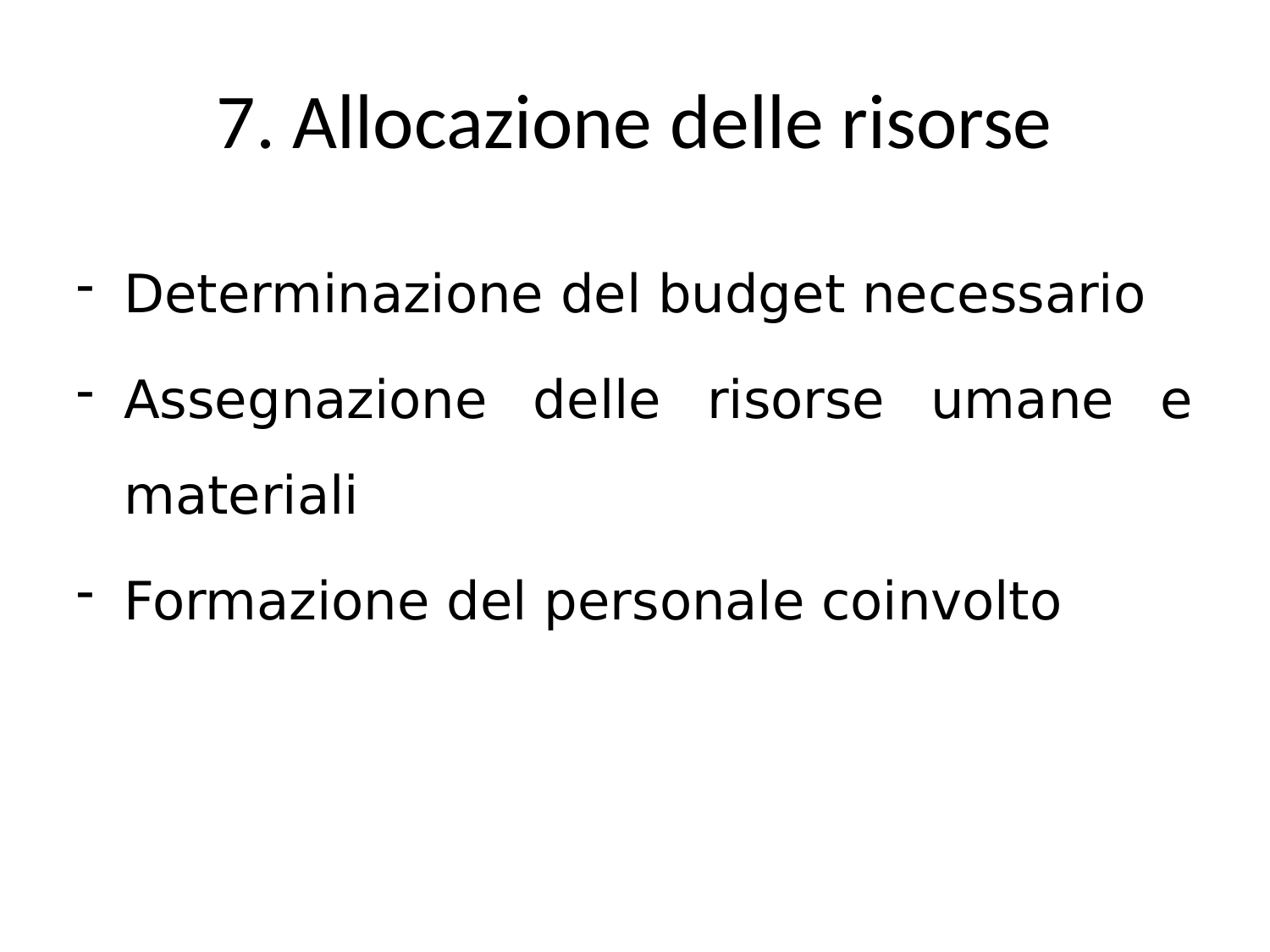

# 7. Allocazione delle risorse
Determinazione del budget necessario
Assegnazione delle risorse umane e materiali
Formazione del personale coinvolto